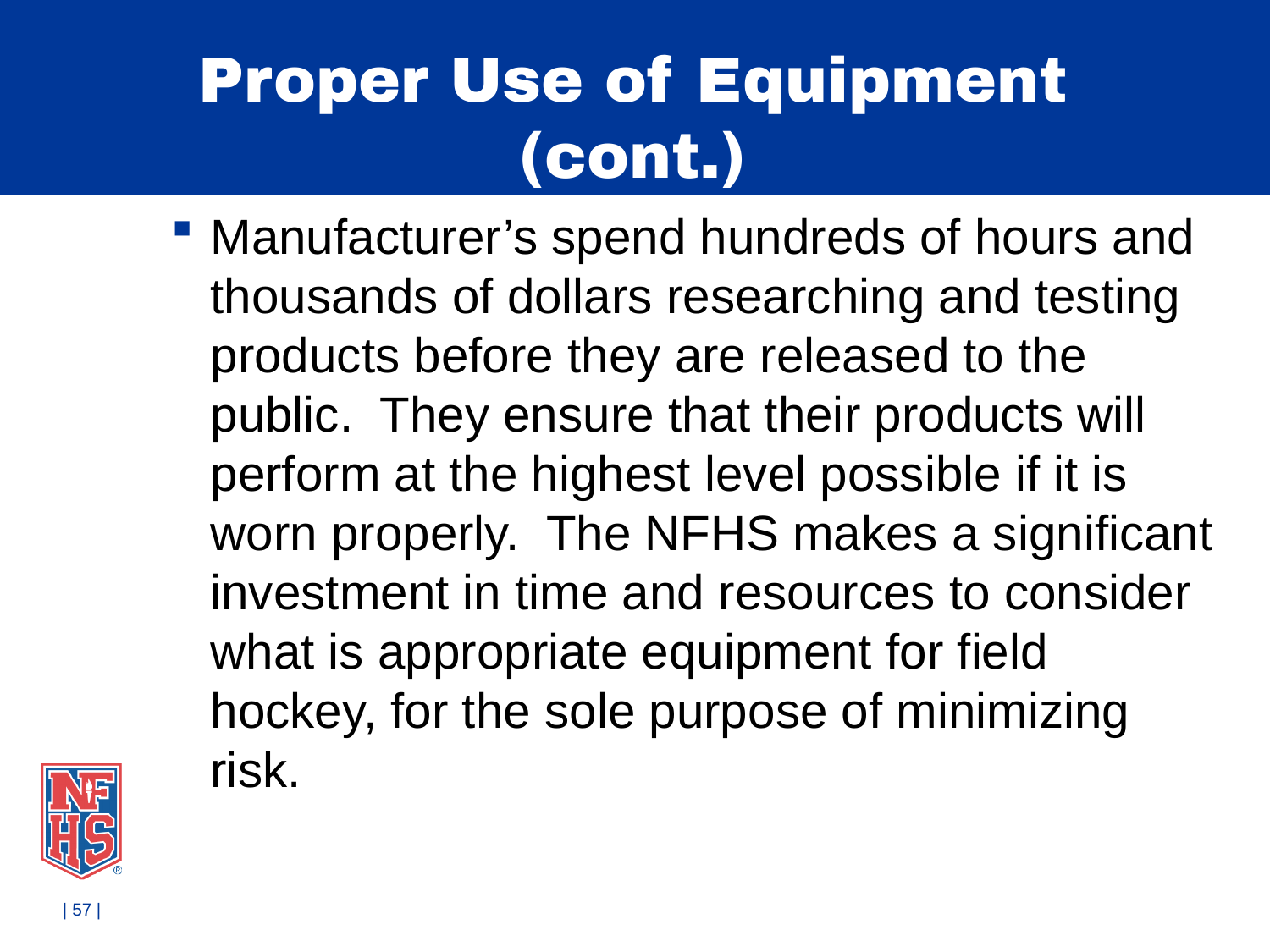

# Proper Use of Equipment (cont.)
Manufacturer’s spend hundreds of hours and thousands of dollars researching and testing products before they are released to the public.  They ensure that their products will perform at the highest level possible if it is worn properly.  The NFHS makes a significant investment in time and resources to consider what is appropriate equipment for field hockey, for the sole purpose of minimizing risk.
| 57 |